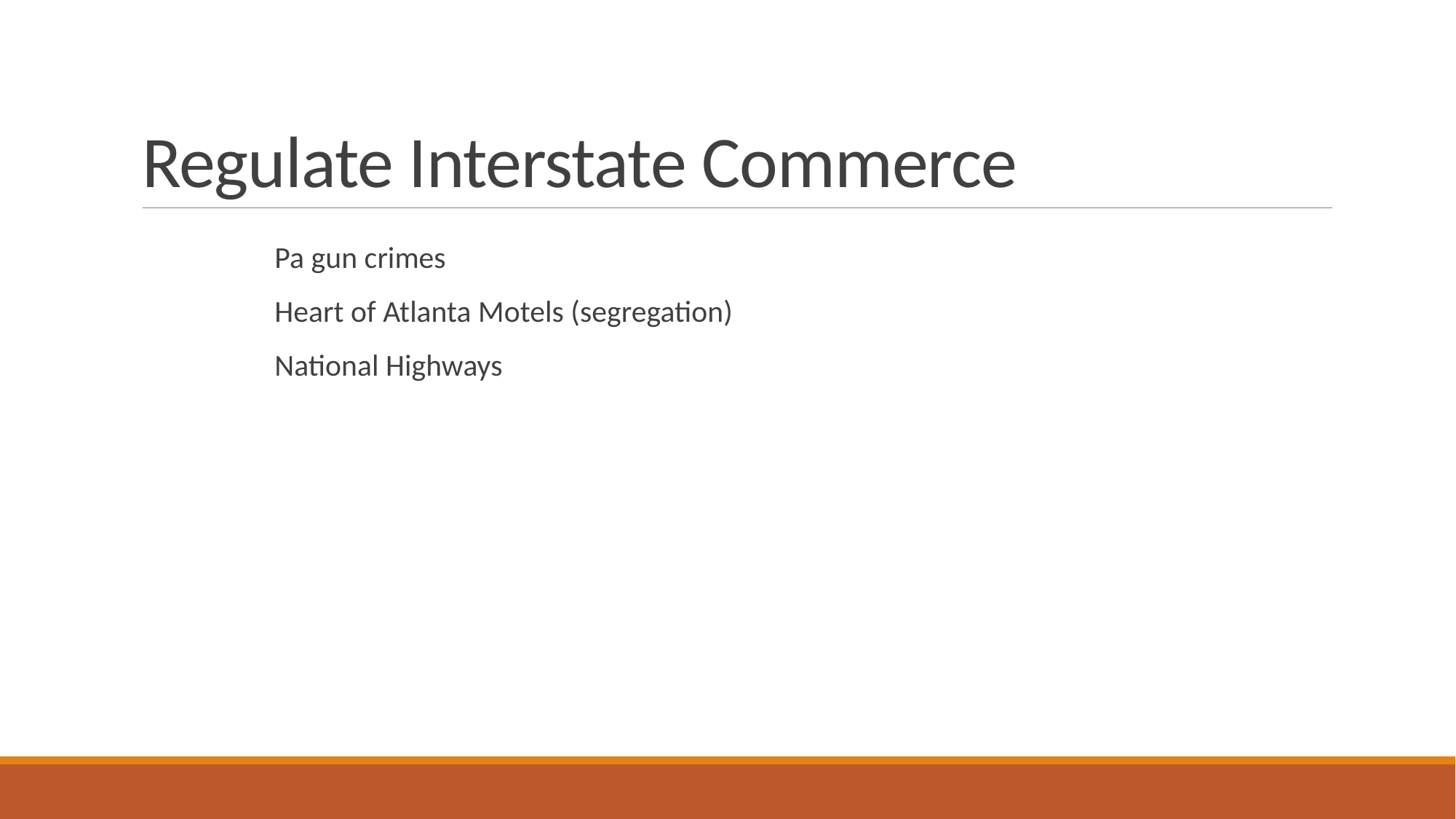

# Regulate Interstate Commerce
Pa gun crimes
Heart of Atlanta Motels (segregation)
National Highways